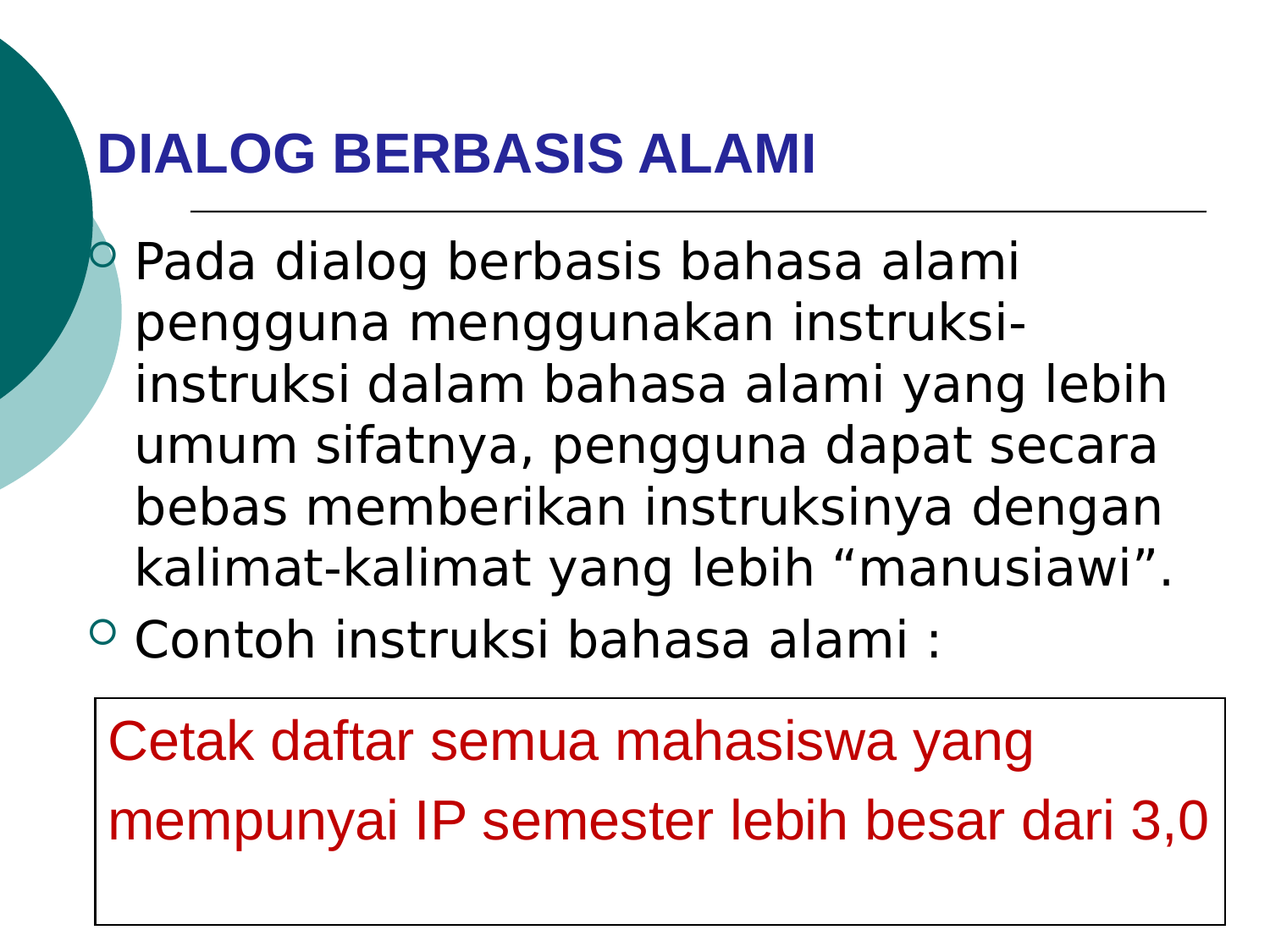

DIALOG BERBASIS ALAMI
Pada dialog berbasis bahasa alami pengguna menggunakan instruksi-instruksi dalam bahasa alami yang lebih umum sifatnya, pengguna dapat secara bebas memberikan instruksinya dengan kalimat-kalimat yang lebih “manusiawi”.
Contoh instruksi bahasa alami :

Cetak daftar semua mahasiswa yang
mempunyai IP semester lebih besar dari 3,0